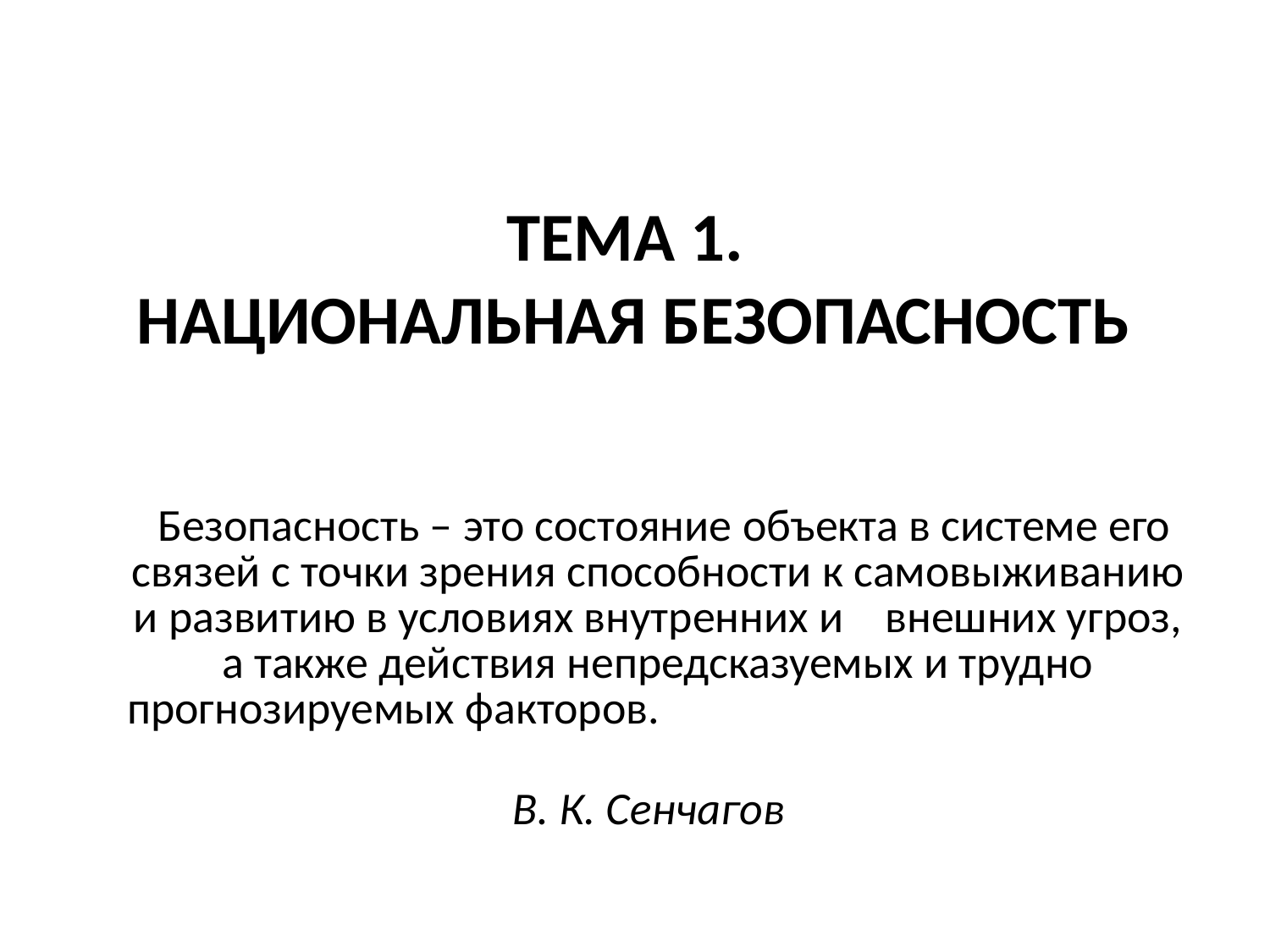

ТЕМА 1.
НАЦИОНАЛЬНАЯ БЕЗОПАСНОСТЬ

      Безопасность – это состояние объекта в системе его связей с точки зрения способности к самовыживанию и развитию в условиях внутренних и    внешних угроз, а также действия непредсказуемых и трудно прогнозируемых факторов.
   В. К. Сенчагов